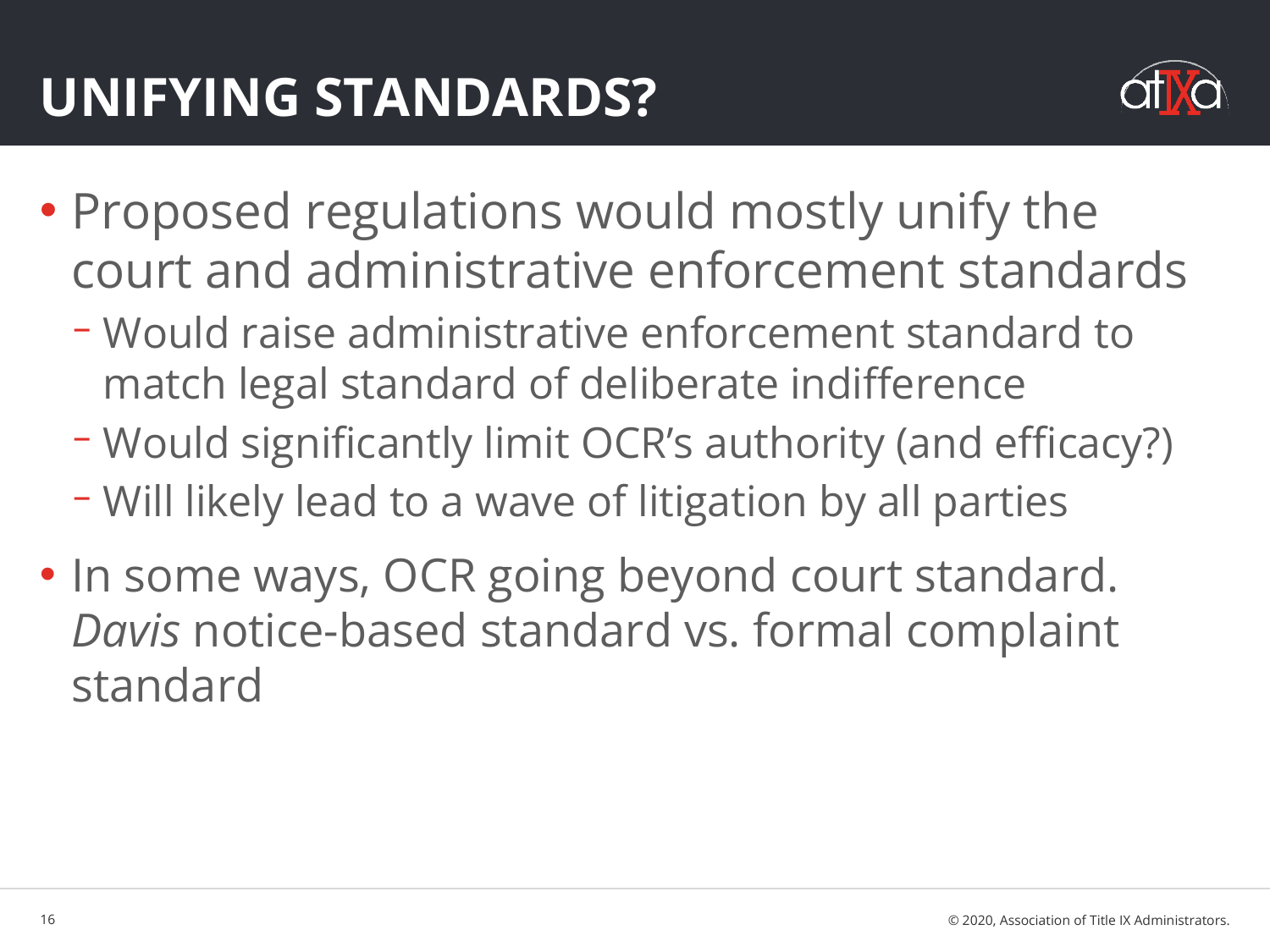

# Unifying Standards?
Proposed regulations would mostly unify the court and administrative enforcement standards
Would raise administrative enforcement standard to match legal standard of deliberate indifference
Would significantly limit OCR’s authority (and efficacy?)
Will likely lead to a wave of litigation by all parties
In some ways, OCR going beyond court standard. Davis notice-based standard vs. formal complaint standard